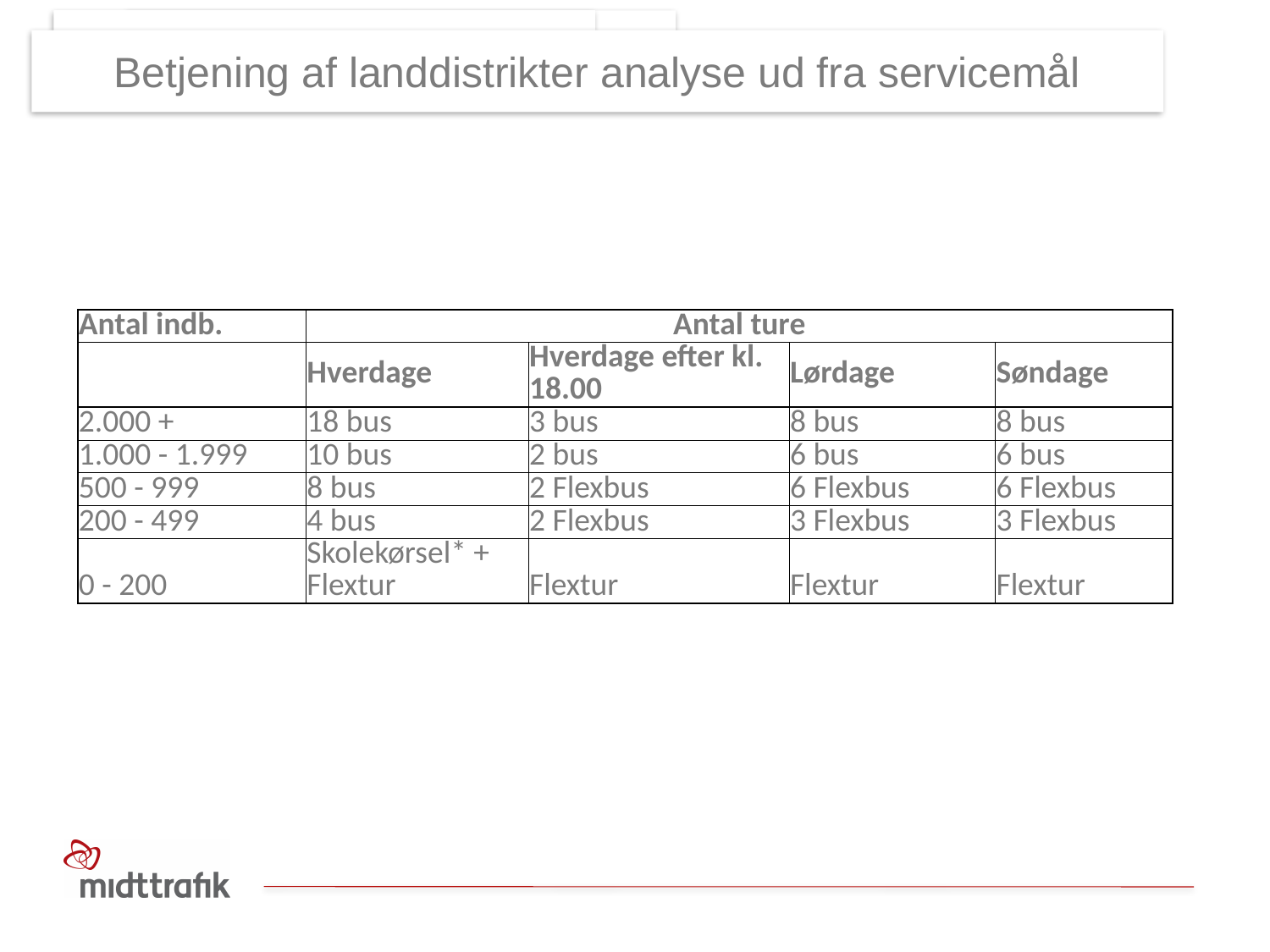

Betjening af landdistrikter analyse ud fra servicemål
|  |  |  |  |  |  |  |  |
| --- | --- | --- | --- | --- | --- | --- | --- |
|  |  |  |  |  |  |  |  |
| Antal indb. | Antal ture |  |  |  |  |  |  |
|  | Hverdage | Hverdage efter kl. 18.00 | Hverdage efter kl. 18.00 | Lørdage | Lørdage | Søndage | Søndage |
| 2.000 + | 18 bus | 3 bus | 3 bus | 8 bus | 8 bus | 8 bus | 8 bus |
| 1.000 - 1.999 | 10 bus | 2 bus | 2 bus | 6 bus | 6 bus | 6 bus | 6 bus |
| 500 - 999 | 8 bus | 2 Flexbus | 2 Flexbus | 6 Flexbus | 6 Flexbus | 6 Flexbus | 6 Flexbus |
| 200 - 499 | 4 bus | 2 Flexbus | 2 Flexbus | 3 Flexbus | 3 Flexbus | 3 Flexbus | 3 Flexbus |
| 0 - 200 | Skolekørsel\* + Flextur | Flextur | Flextur | Flextur | Flextur | Flextur | Flextur |